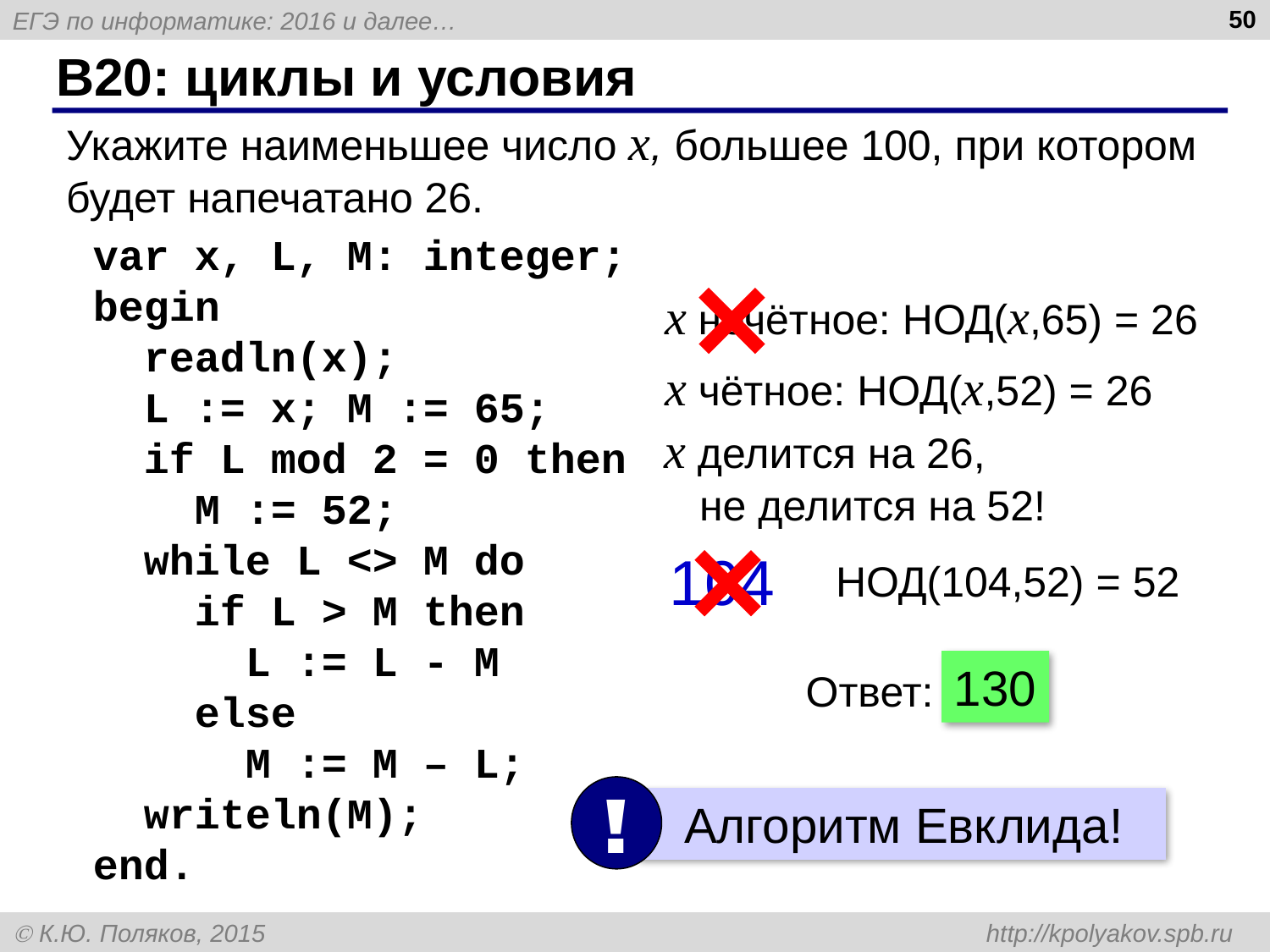

50
# B20: циклы и условия
Укажите наименьшее число x, большее 100, при котором будет напечатано 26.
var x, L, M: integer;
begin
  readln(x);
  L := x; M := 65;
  if L mod 2 = 0 then
    M := 52;
  while L <> M do
    if L > M then
      L := L - M
    else
      M := M – L;
  writeln(M);
end.

x нечётное: НОД(x,65) = 26
x чётное: НОД(x,52) = 26
x делится на 26,
   не делится на 52!

104
НОД(104,52) = 52
130
Ответ:
!
   Алгоритм Евклида!